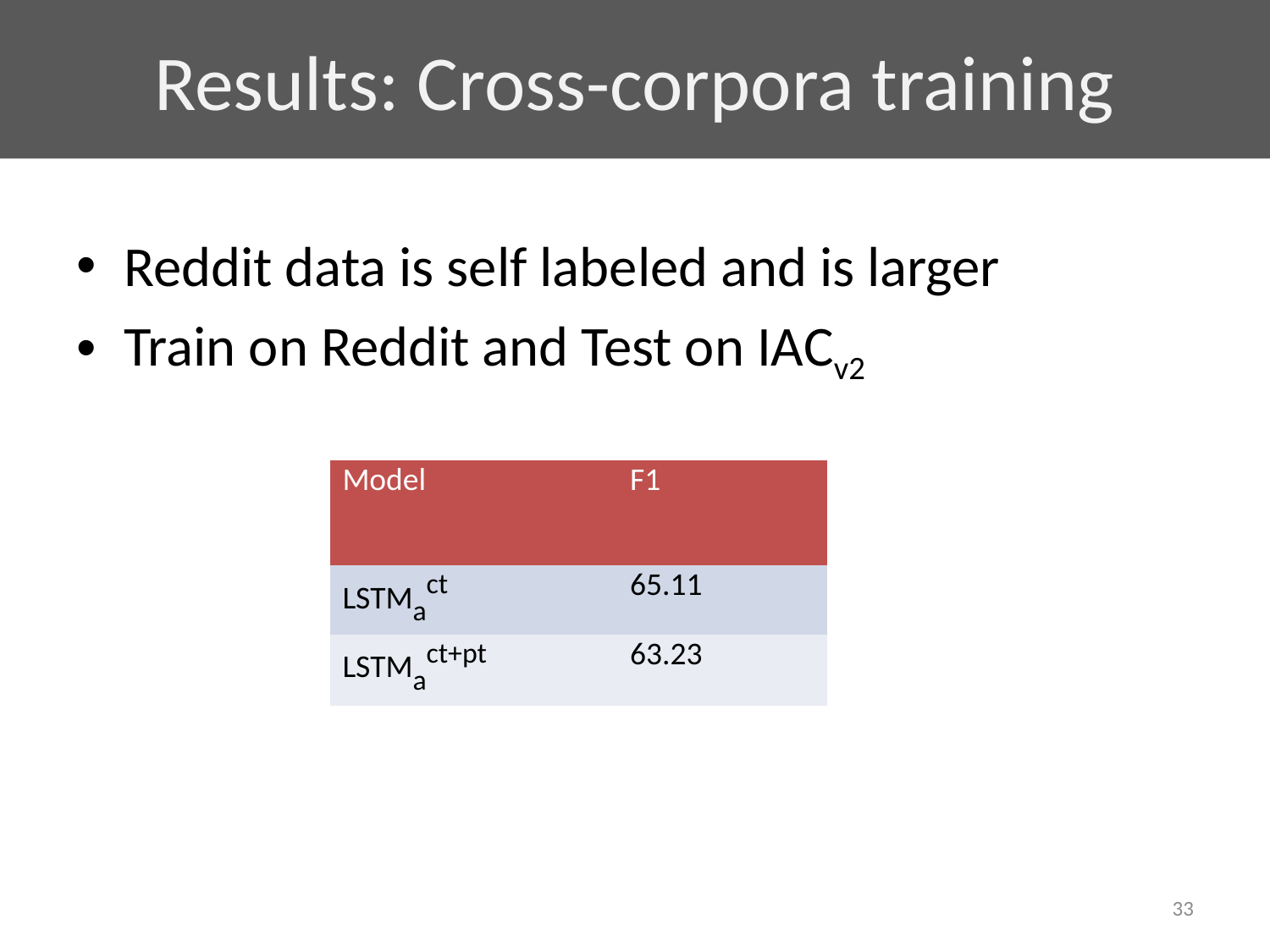

# Results: Cross-corpora training
Reddit data is self labeled and is larger
Train on Reddit and Test on IACv2
| Model | F1 |
| --- | --- |
| LSTMact | 65.11 |
| LSTMact+pt | 63.23 |
33